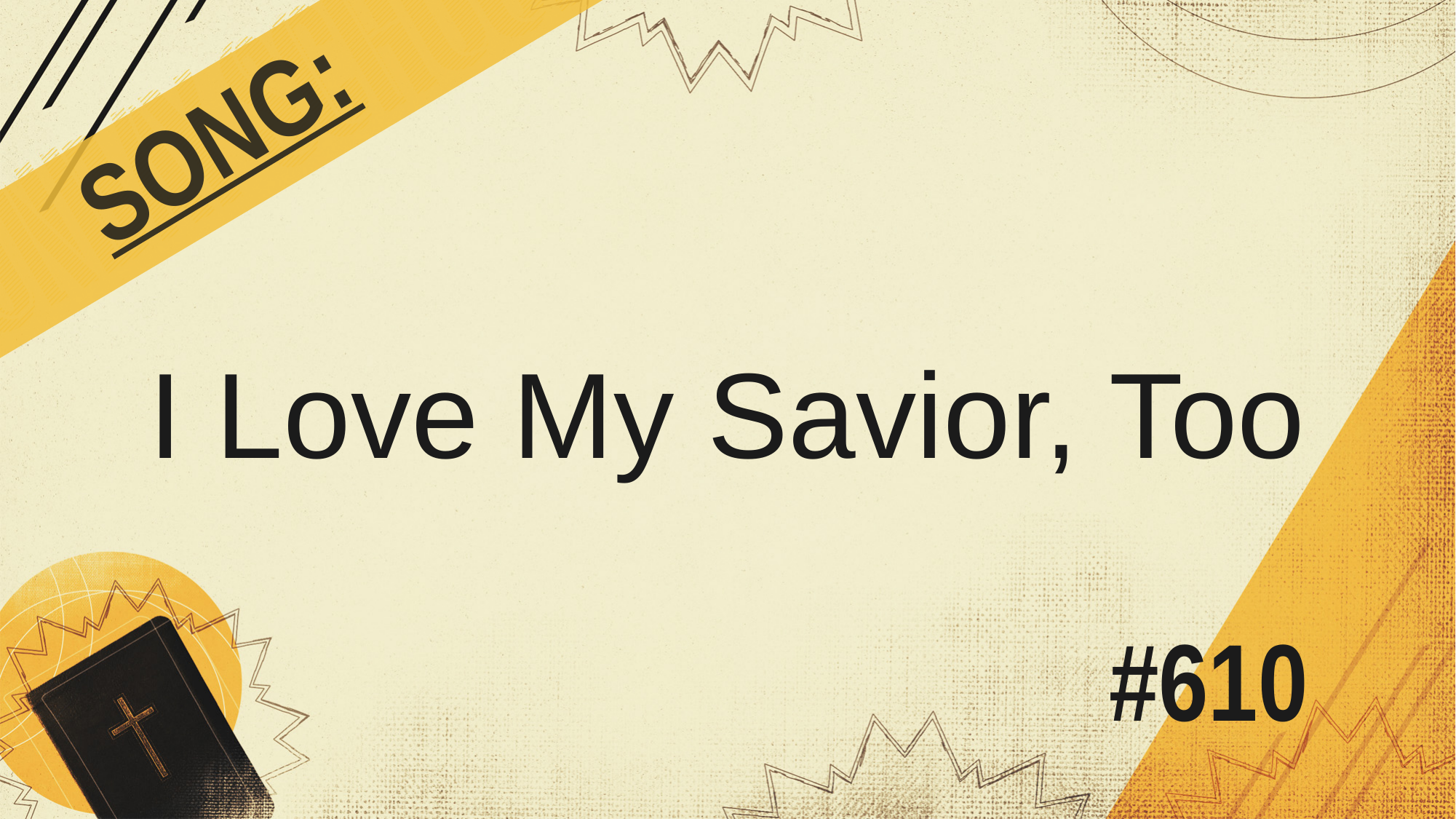

SONG:

I Love My Savior, Too
# #610